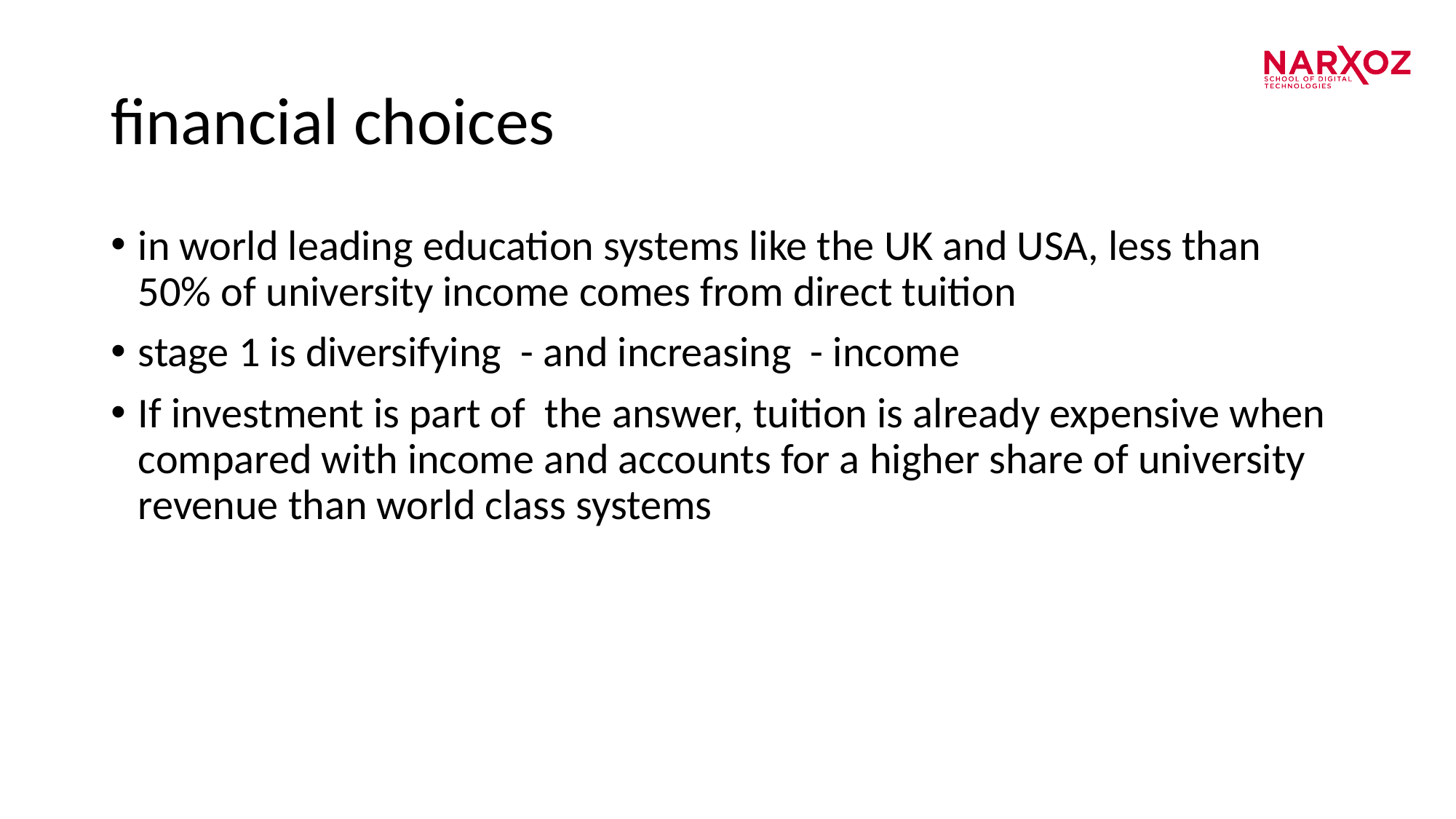

# financial choices
in world leading education systems like the UK and USA, less than 50% of university income comes from direct tuition
stage 1 is diversifying  - and increasing  - income
If investment is part of  the answer, tuition is already expensive when compared with income and accounts for a higher share of university revenue than world class systems